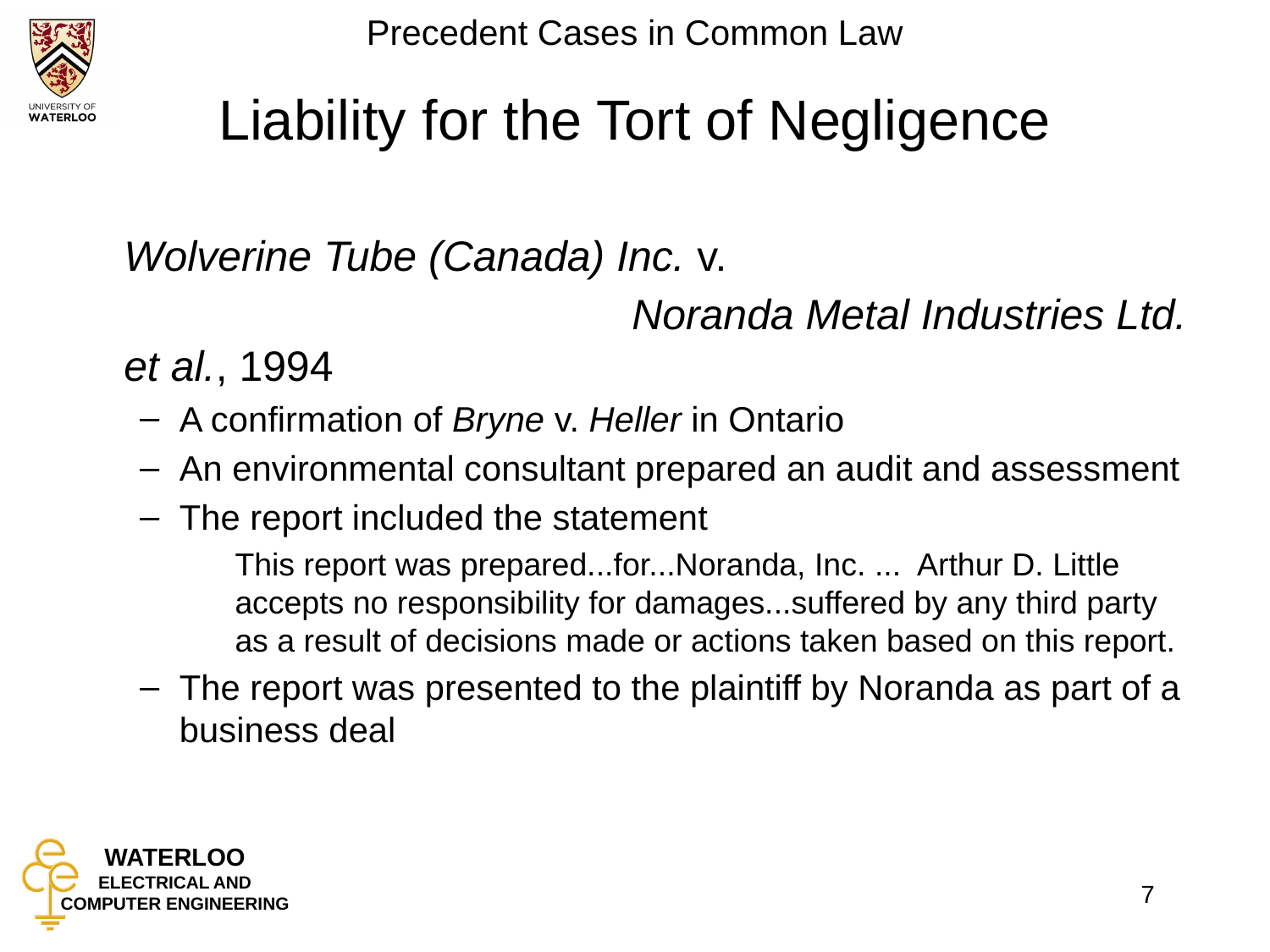

# Liability for the Tort of Negligence
	Wolverine Tube (Canada) Inc. v.
					Noranda Metal Industries Ltd. et al., 1994
A confirmation of Bryne v. Heller in Ontario
An environmental consultant prepared an audit and assessment
The report included the statement
	This report was prepared...for...Noranda, Inc. ...  Arthur D. Little accepts no responsibility for damages...suffered by any third party as a result of decisions made or actions taken based on this report.
The report was presented to the plaintiff by Noranda as part of a business deal